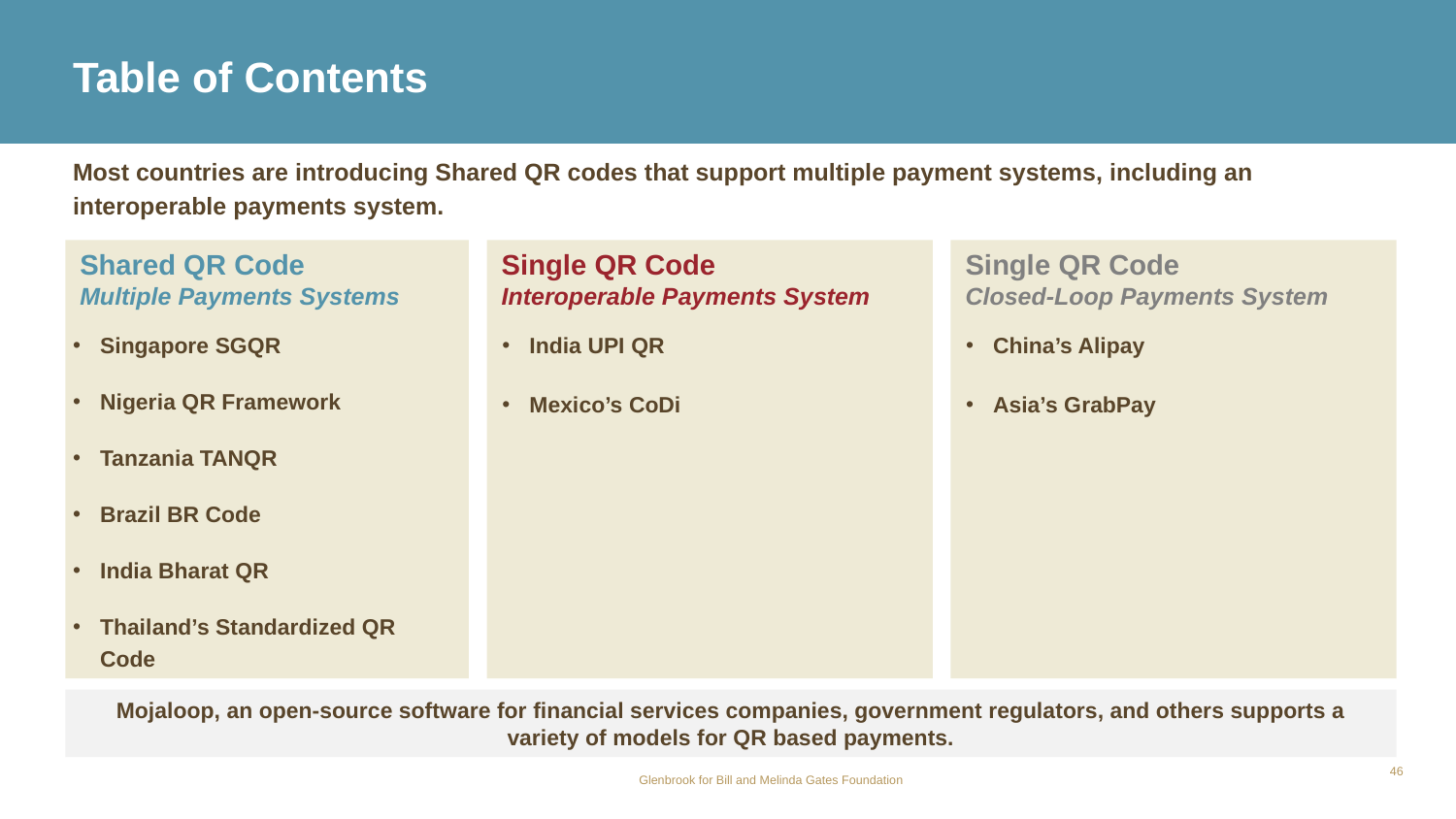

# Table of Contents
Most countries are introducing Shared QR codes that support multiple payment systems, including an interoperable payments system.
Shared QR Code
Multiple Payments Systems
Single QR Code
Interoperable Payments System
Single QR Code
Closed-Loop Payments System
Singapore SGQR
Nigeria QR Framework
Tanzania TANQR
Brazil BR Code
India Bharat QR
Thailand’s Standardized QR Code
India UPI QR
Mexico’s CoDi
China’s Alipay
Asia’s GrabPay
Mojaloop, an open-source software for financial services companies, government regulators, and others supports a variety of models for QR based payments.